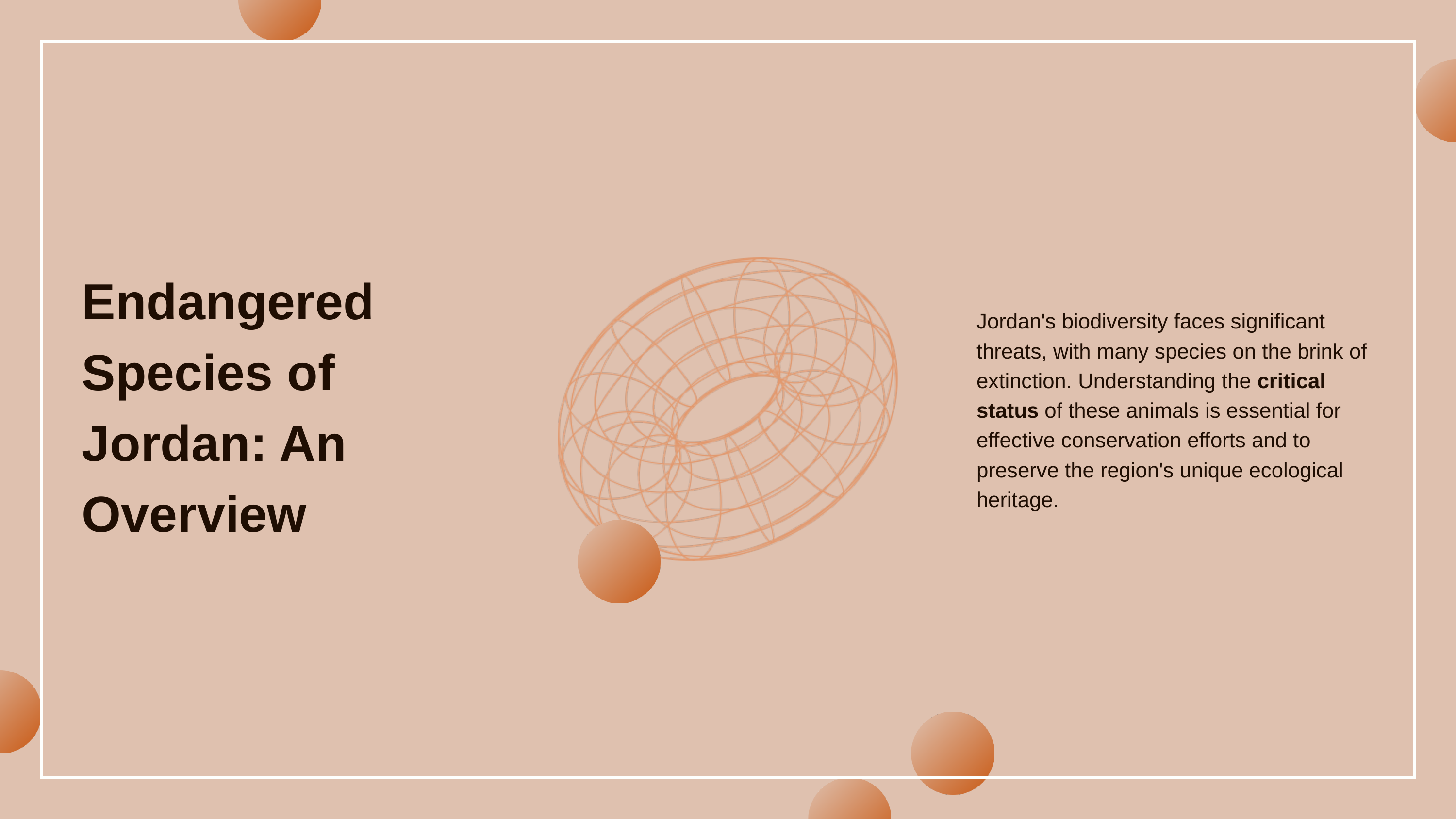

Endangered Species of Jordan: An Overview
Jordan's biodiversity faces significant threats, with many species on the brink of extinction. Understanding the critical status of these animals is essential for effective conservation efforts and to preserve the region's unique ecological heritage.